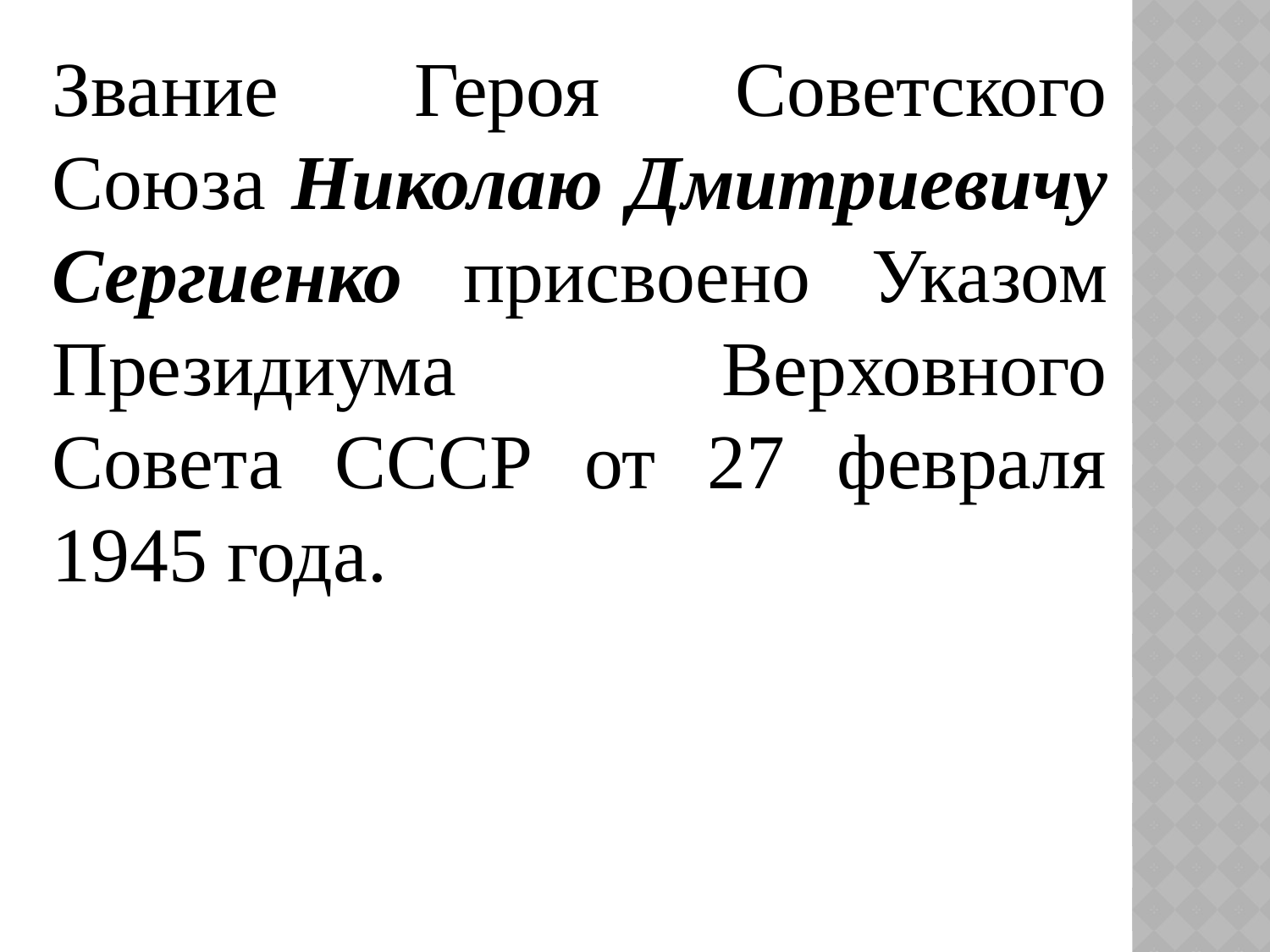

Звание Героя Советского Союза Николаю Дмитриевичу Сергиенко присвоено Указом Президиума Верховного Совета СССР от 27 февраля 1945 года.